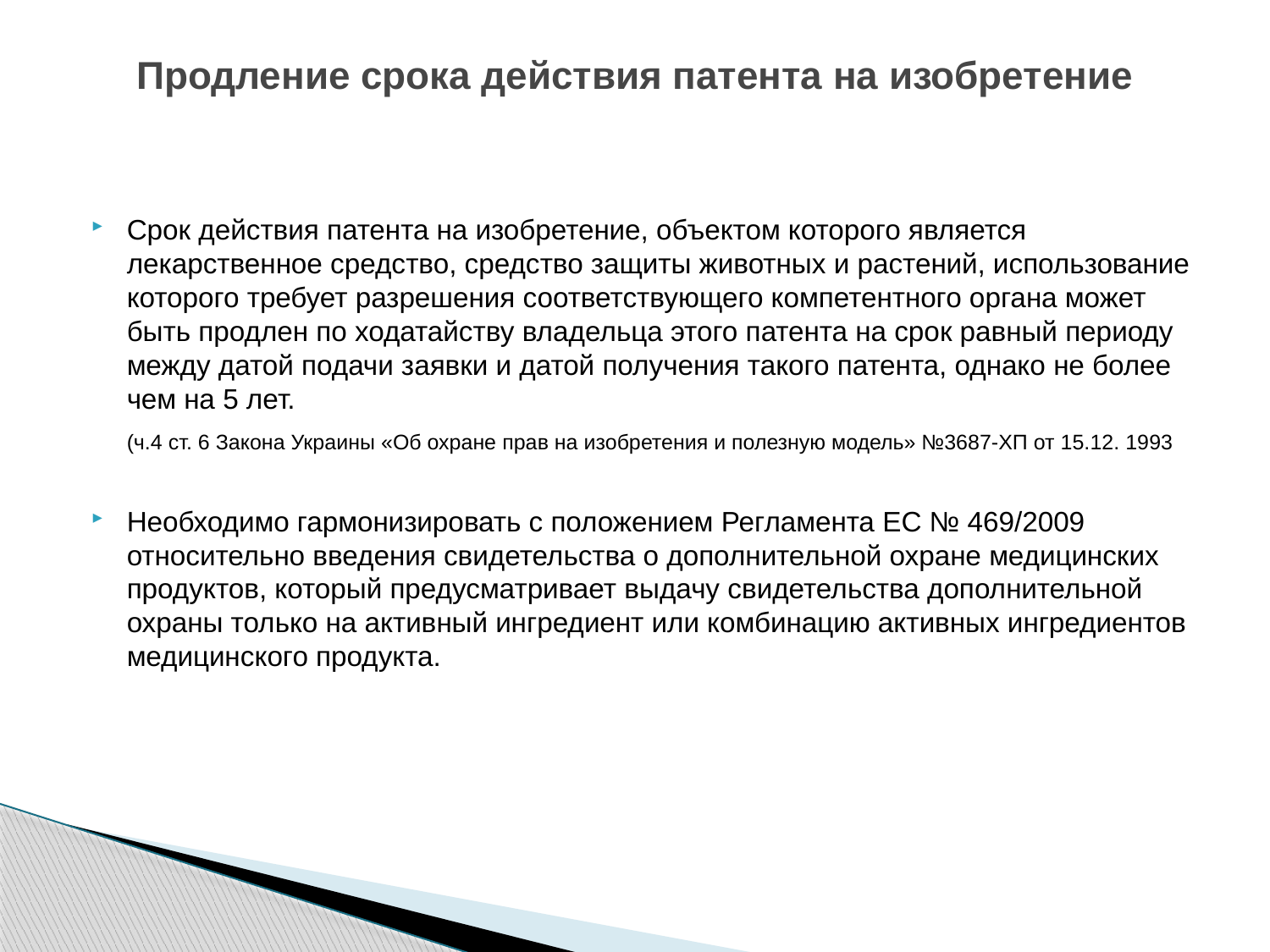

# Продление срока действия патента на изобретение
Срок действия патента на изобретение, объектом которого является лекарственное средство, средство защиты животных и растений, использование которого требует разрешения соответствующего компетентного органа может быть продлен по ходатайству владельца этого патента на срок равный периоду между датой подачи заявки и датой получения такого патента, однако не более чем на 5 лет.
	(ч.4 ст. 6 Закона Украины «Об охране прав на изобретения и полезную модель» №3687-ХП от 15.12. 1993

Необходимо гармонизировать с положением Регламента ЕС № 469/2009 относительно введения свидетельства о дополнительной охране медицинских продуктов, который предусматривает выдачу свидетельства дополнительной охраны только на активный ингредиент или комбинацию активных ингредиентов медицинского продукта.